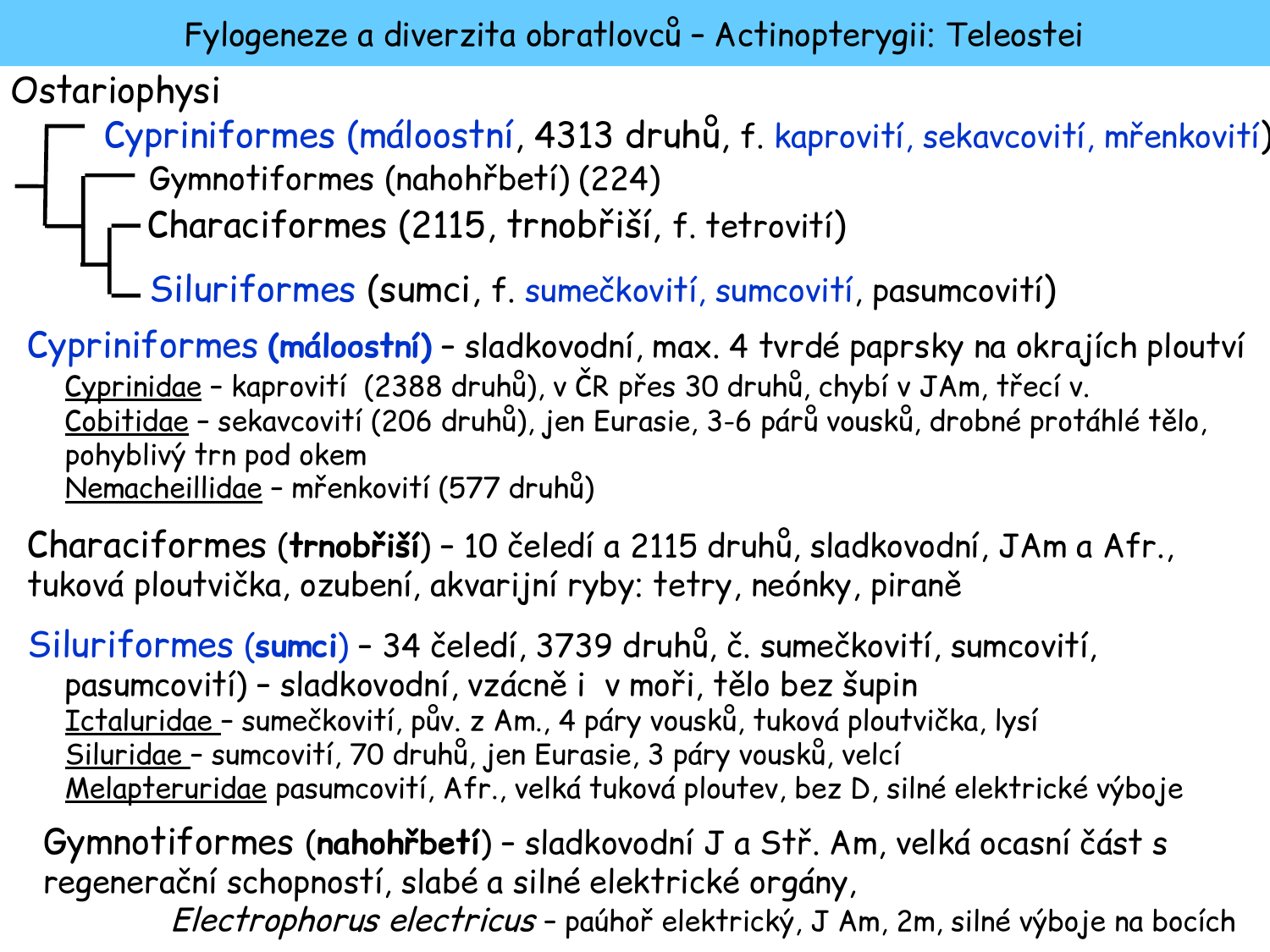

Fylogeneze a diverzita obratlovců – Actinopterygii: Teleostei
Ostariophysi
 Cypriniformes (máloostní, 4313 druhů, f. kaprovití, sekavcovití, mřenkovití)

Gymnotiformes (nahohřbetí) (224)

  Characiformes (2115, trnobřiší, f. tetrovití)

  Siluriformes (sumci, f. sumečkovití, sumcovití, pasumcovití)
Cypriniformes (máloostní) – sladkovodní, max. 4 tvrdé paprsky na okrajích ploutví
	Cyprinidae – kaprovití  (2388 druhů), v ČR přes 30 druhů, chybí v JAm, třecí v.
	Cobitidae – sekavcovití (206 druhů), jen Eurasie, 3-6 párů vousků, drobné protáhlé tělo, pohyblivý trn pod okem
	Nemacheillidae – mřenkovití (577 druhů)
Characiformes (trnobřiší) – 10 čeledí a 2115 druhů, sladkovodní, JAm a Afr., tuková ploutvička, ozubení, akvarijní ryby: tetry, neónky, piraně
Siluriformes (sumci) – 34 čeledí, 3739 druhů, č. sumečkovití, sumcovití, pasumcovití) – sladkovodní, vzácně i  v moři, tělo bez šupin
	Ictaluridae – sumečkovití, pův. z Am., 4 páry vousků, tuková ploutvička, lysí
	Siluridae – sumcovití, 70 druhů, jen Eurasie, 3 páry vousků, velcí
	Melapteruridae pasumcovití, Afr., velká tuková ploutev, bez D, silné elektrické výboje
Gymnotiformes (nahohřbetí) – sladkovodní J a Stř. Am, velká ocasní část s regenerační schopností, slabé a silné elektrické orgány,
	Electrophorus electricus – paúhoř elektrický, J Am, 2m, silné výboje na bocích
31